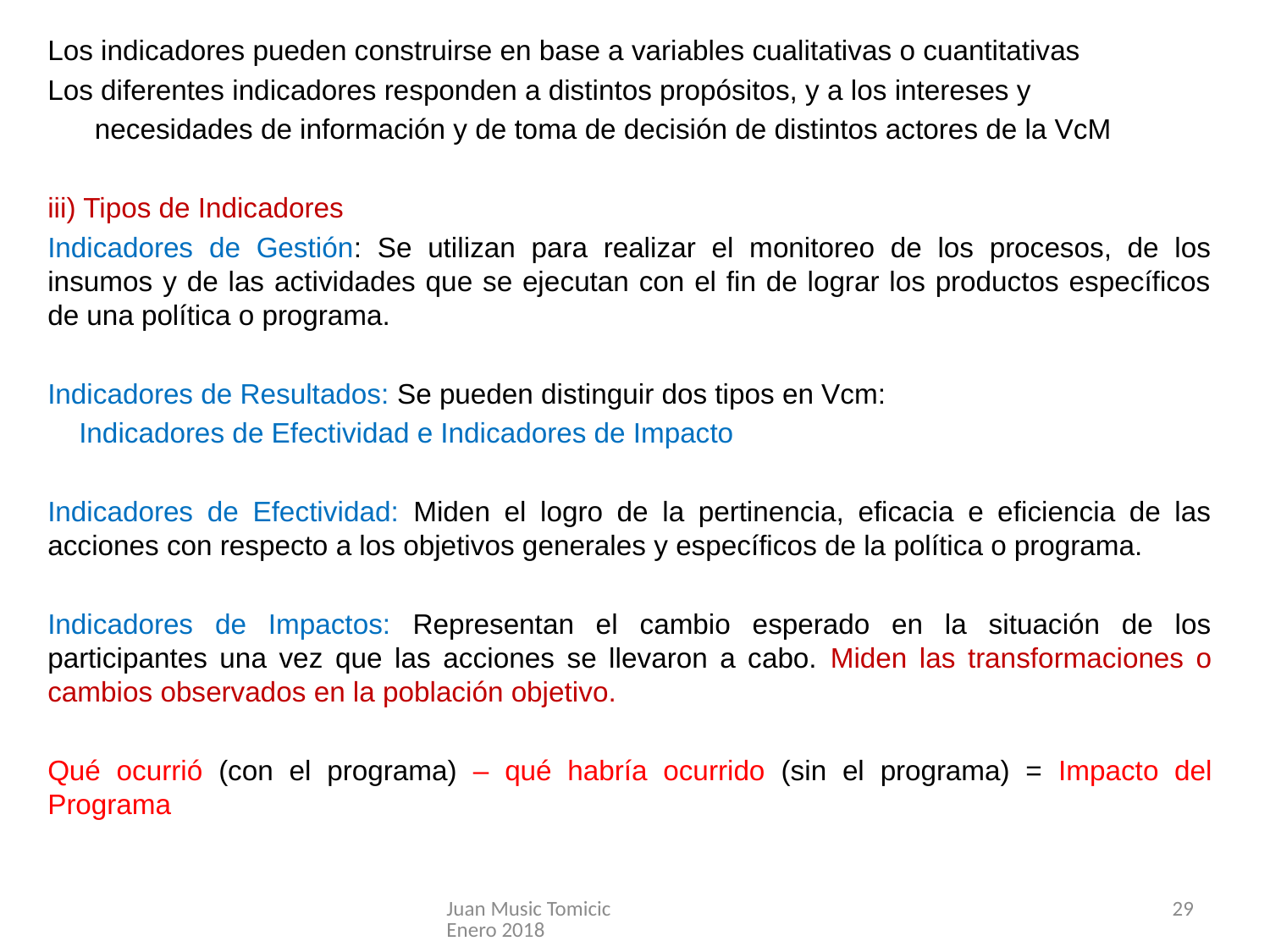

Los indicadores pueden construirse en base a variables cualitativas o cuantitativas
Los diferentes indicadores responden a distintos propósitos, y a los intereses y
      necesidades de información y de toma de decisión de distintos actores de la VcM

iii) Tipos de Indicadores
Indicadores de Gestión: Se utilizan para realizar el monitoreo de los procesos, de los insumos y de las actividades que se ejecutan con el fin de lograr los productos específicos de una política o programa.

Indicadores de Resultados: Se pueden distinguir dos tipos en Vcm:
    Indicadores de Efectividad e Indicadores de Impacto

Indicadores de Efectividad: Miden el logro de la pertinencia, eficacia e eficiencia de las acciones con respecto a los objetivos generales y específicos de la política o programa.

Indicadores de Impactos: Representan el cambio esperado en la situación de los participantes una vez que las acciones se llevaron a cabo. Miden las transformaciones o cambios observados en la población objetivo.

Qué ocurrió (con el programa) – qué habría ocurrido (sin el programa) = Impacto del Programa
Juan Music Tomicic                                           Enero 2018
29